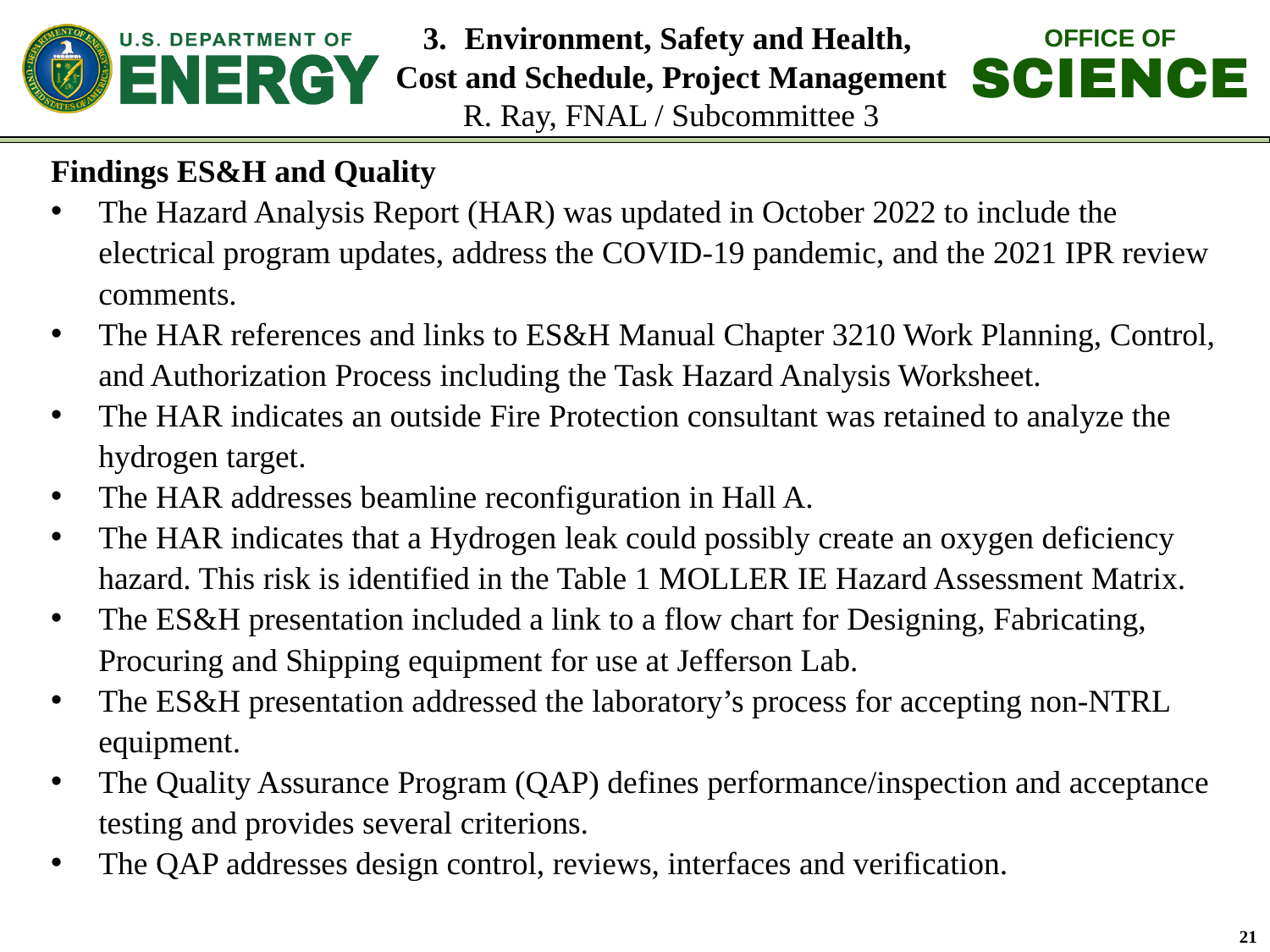

# 3.  Environment, Safety and Health, Cost and Schedule, Project Management R. Ray, FNAL / Subcommittee 3
Findings ES&H and Quality
The Hazard Analysis Report (HAR) was updated in October 2022 to include the electrical program updates, address the COVID-19 pandemic, and the 2021 IPR review comments.
The HAR references and links to ES&H Manual Chapter 3210 Work Planning, Control, and Authorization Process including the Task Hazard Analysis Worksheet.
The HAR indicates an outside Fire Protection consultant was retained to analyze the hydrogen target.
The HAR addresses beamline reconfiguration in Hall A.
The HAR indicates that a Hydrogen leak could possibly create an oxygen deficiency hazard. This risk is identified in the Table 1 MOLLER IE Hazard Assessment Matrix.
The ES&H presentation included a link to a flow chart for Designing, Fabricating, Procuring and Shipping equipment for use at Jefferson Lab.
The ES&H presentation addressed the laboratory’s process for accepting non-NTRL equipment.
The Quality Assurance Program (QAP) defines performance/inspection and acceptance testing and provides several criterions.
The QAP addresses design control, reviews, interfaces and verification.
21